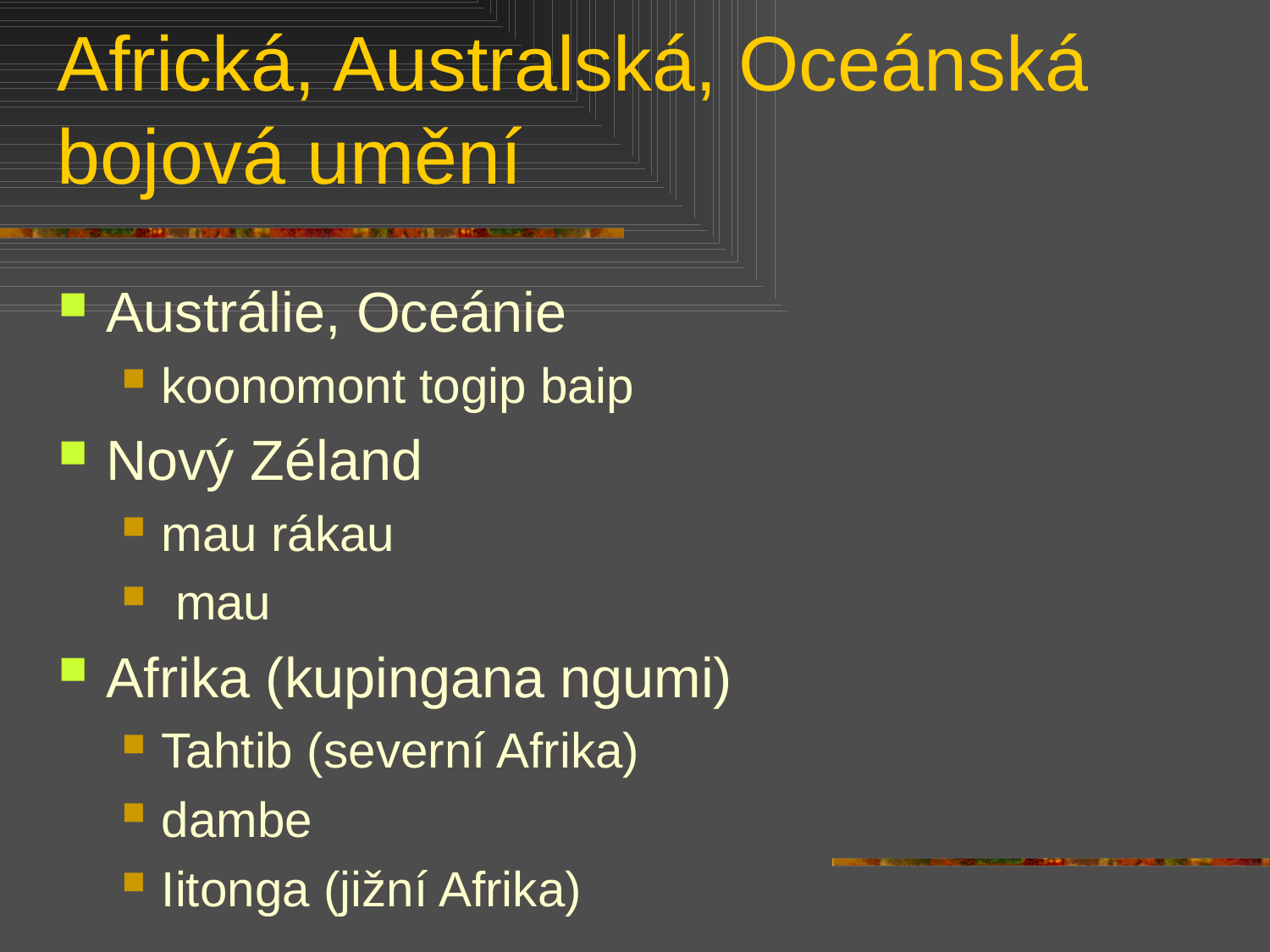

# Africká, Australská, Oceánská bojová umění
Austrálie, Oceánie
koonomont togip baip
Nový Zéland
mau rákau
 mau
Afrika (kupingana ngumi)
Tahtib (severní Afrika)
dambe
Iitonga (jižní Afrika)